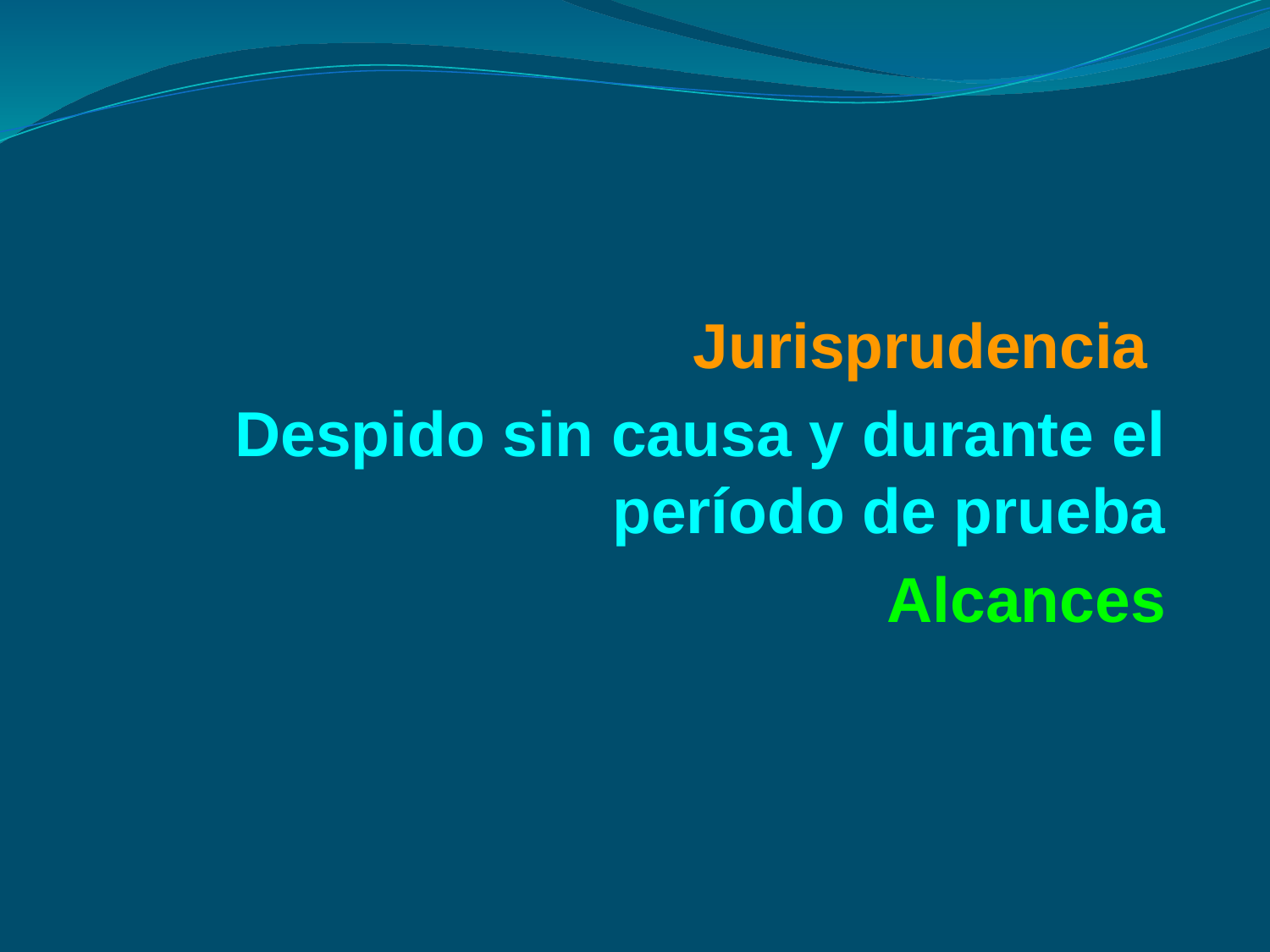

Jurisprudencia
Despido sin causa y durante el período de prueba
Alcances